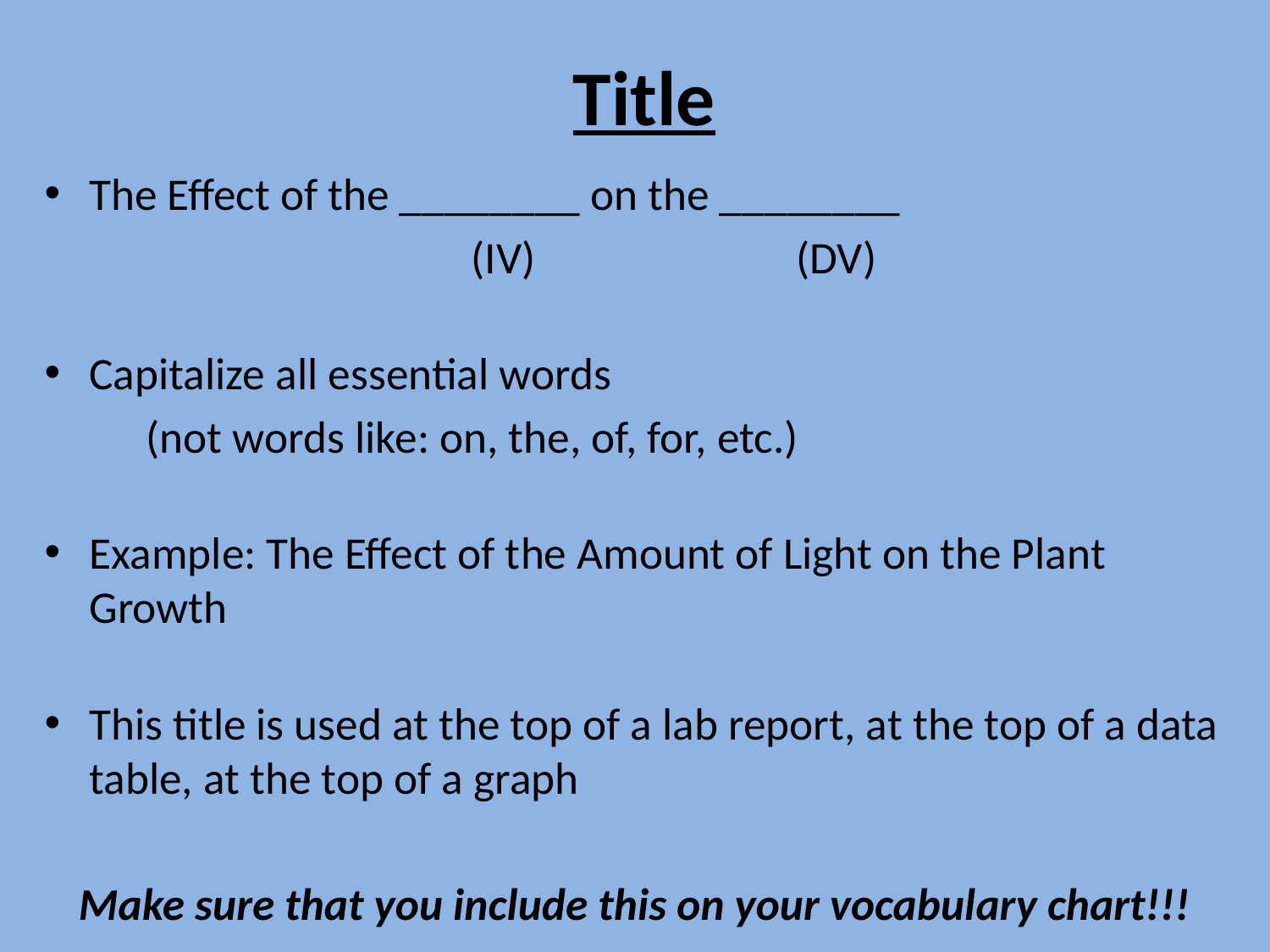

# Title
The Effect of the ________ on the ________
				  (IV)			    (DV)

Capitalize all essential words
	(not words like: on, the, of, for, etc.)

Example: The Effect of the Amount of Light on the Plant Growth

This title is used at the top of a lab report, at the top of a data table, at the top of a graph

Make sure that you include this on your vocabulary chart!!!